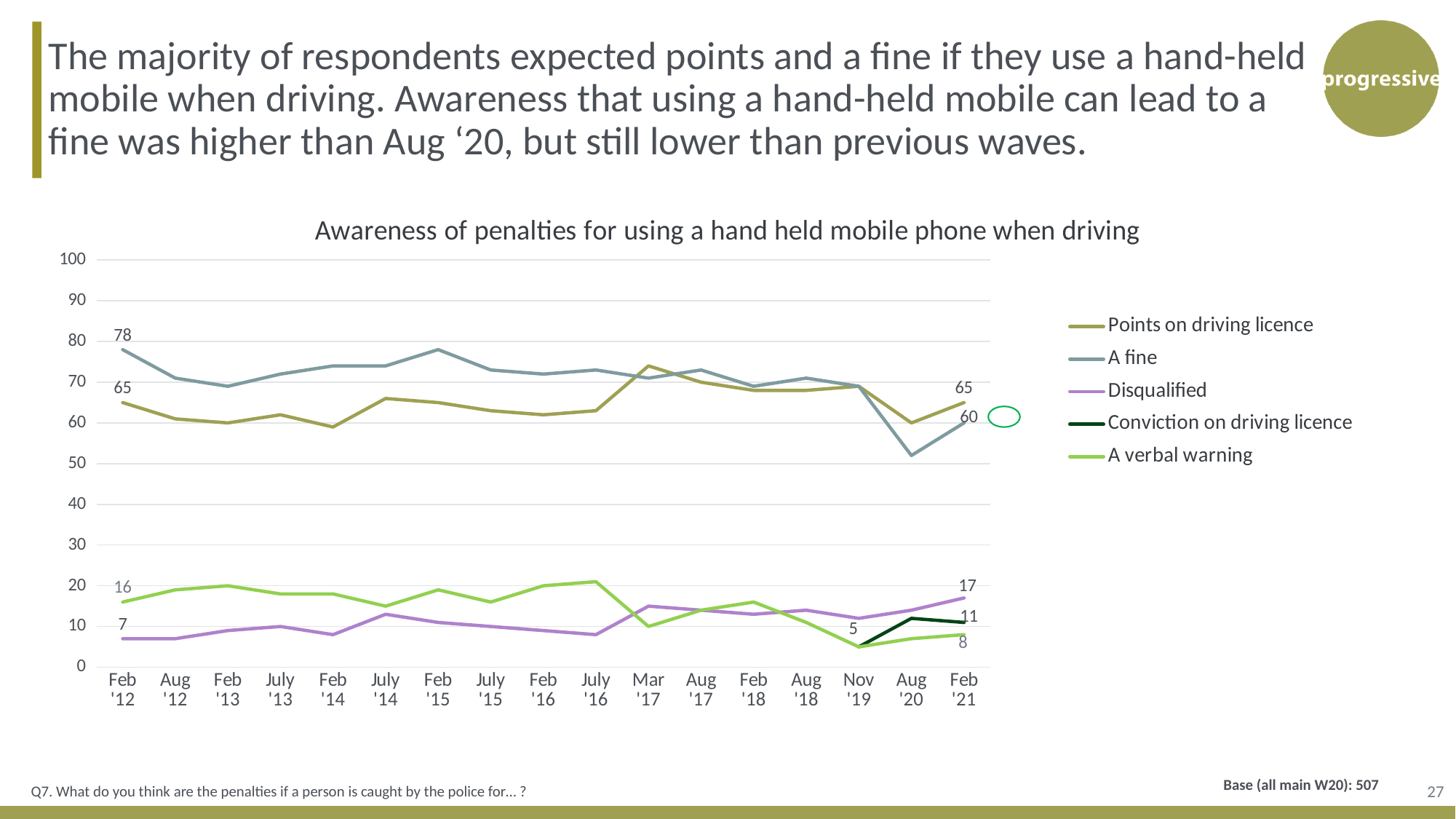

The majority of respondents expected points and a fine if they use a hand-held mobile when driving. Awareness that using a hand-held mobile can lead to a fine was higher than Aug ‘20, but still lower than previous waves.

### Chart: Awareness of penalties for using a hand held mobile phone when driving

| Category | Points on driving licence | A fine | Disqualified  | Conviction on driving licence | A verbal warning |
|---|---|---|---|---|---|
| Feb '12 | 65.0 | 78.0 | 7.0 | None | 16.0 |
| Aug '12 | 61.0 | 71.0 | 7.000000000000001 | None | 19.0 |
| Feb '13 | 60.0 | 69.0 | 9.0 | None | 20.0 |
| July '13 | 62.0 | 72.0 | 10.0 | None | 18.0 |
| Feb '14 | 59.0 | 74.0 | 8.0 | None | 18.0 |
| July '14 | 66.0 | 74.0 | 13.0 | None | 15.0 |
| Feb '15 | 65.0 | 78.0 | 11.0 | None | 19.0 |
| July '15 | 63.0 | 73.0 | 10.0 | None | 16.0 |
| Feb '16 | 62.0 | 72.0 | 9.0 | None | 20.0 |
| July '16 | 63.0 | 73.0 | 8.0 | None | 21.0 |
| Mar '17 | 74.0 | 71.0 | 15.0 | None | 10.0 |
| Aug '17 | 70.0 | 73.0 | 14.0 | None | 14.0 |
| Feb '18 | 68.0 | 69.0 | 13.0 | None | 16.0 |
| Aug '18 | 68.0 | 71.0 | 14.0 | None | 11.0 |
| Nov '19 | 69.0 | 69.0 | 12.0 | 5.0 | 5.0 |
| Aug '20 | 60.0 | 52.0 | 14.0 | 12.0 | 7.0 |
| Feb '21 | 65.0 | 60.0 | 17.0 | 11.0 | 8.0 |
27
Q7. What do you think are the penalties if a person is caught by the police for… ?
Base (all main W20): 507